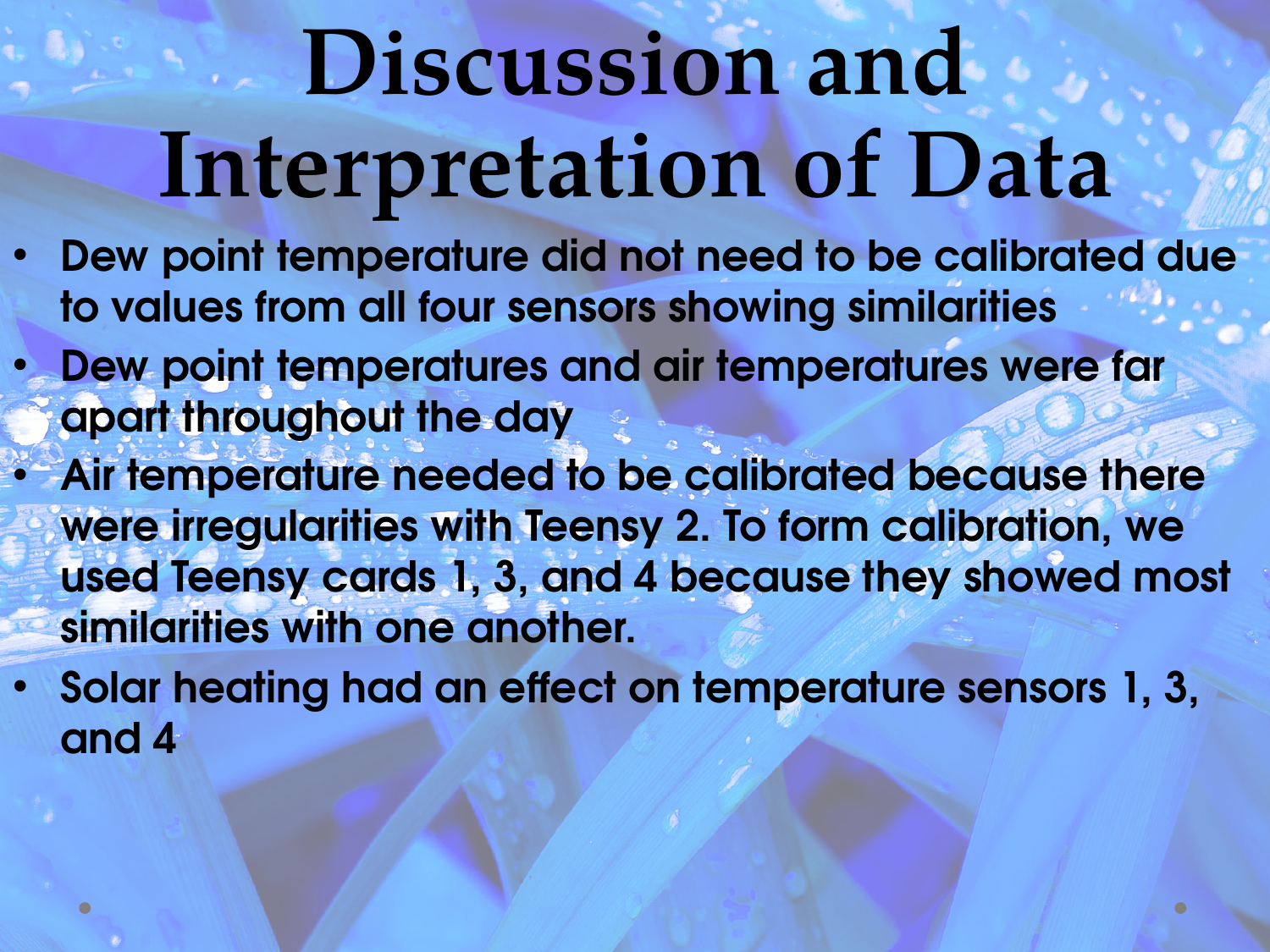

# Discussion and Interpretation of Data
Dew point temperature did not need to be calibrated due to values from all four sensors showing similarities
Dew point temperatures and air temperatures were far apart throughout the day
Air temperature needed to be calibrated because there were irregularities with Teensy 2. To form calibration, we used Teensy cards 1, 3, and 4 because they showed most similarities with one another.
Solar heating had an effect on temperature sensors 1, 3, and 4